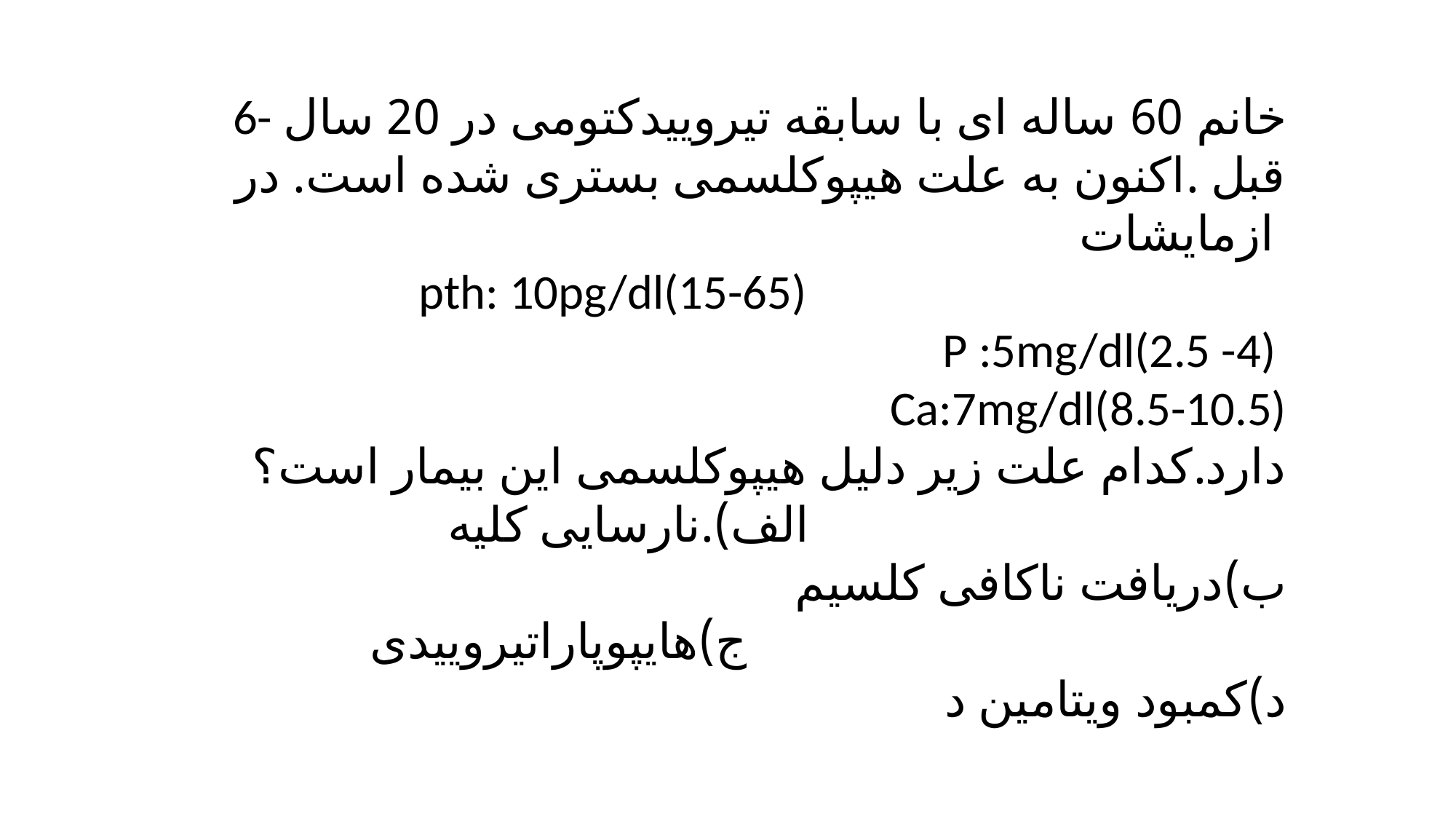

6- خانم 60 ساله ای با سابقه تیروییدکتومی در 20 سال قبل .اکنون به علت هیپوکلسمی بستری شده است. در ازمایشات
                     pth: 10pg/dl(15-65)                                                          P :5mg/dl(2.5 -4)
                            Ca:7mg/dl(8.5-10.5)
دارد.کدام علت زیر دلیل هیپوکلسمی این بیمار است؟
الف).نارسایی کلیه
 ب)دریافت ناکافی کلسیم
ج)هایپوپاراتیروییدی
د)کمبود ویتامین د